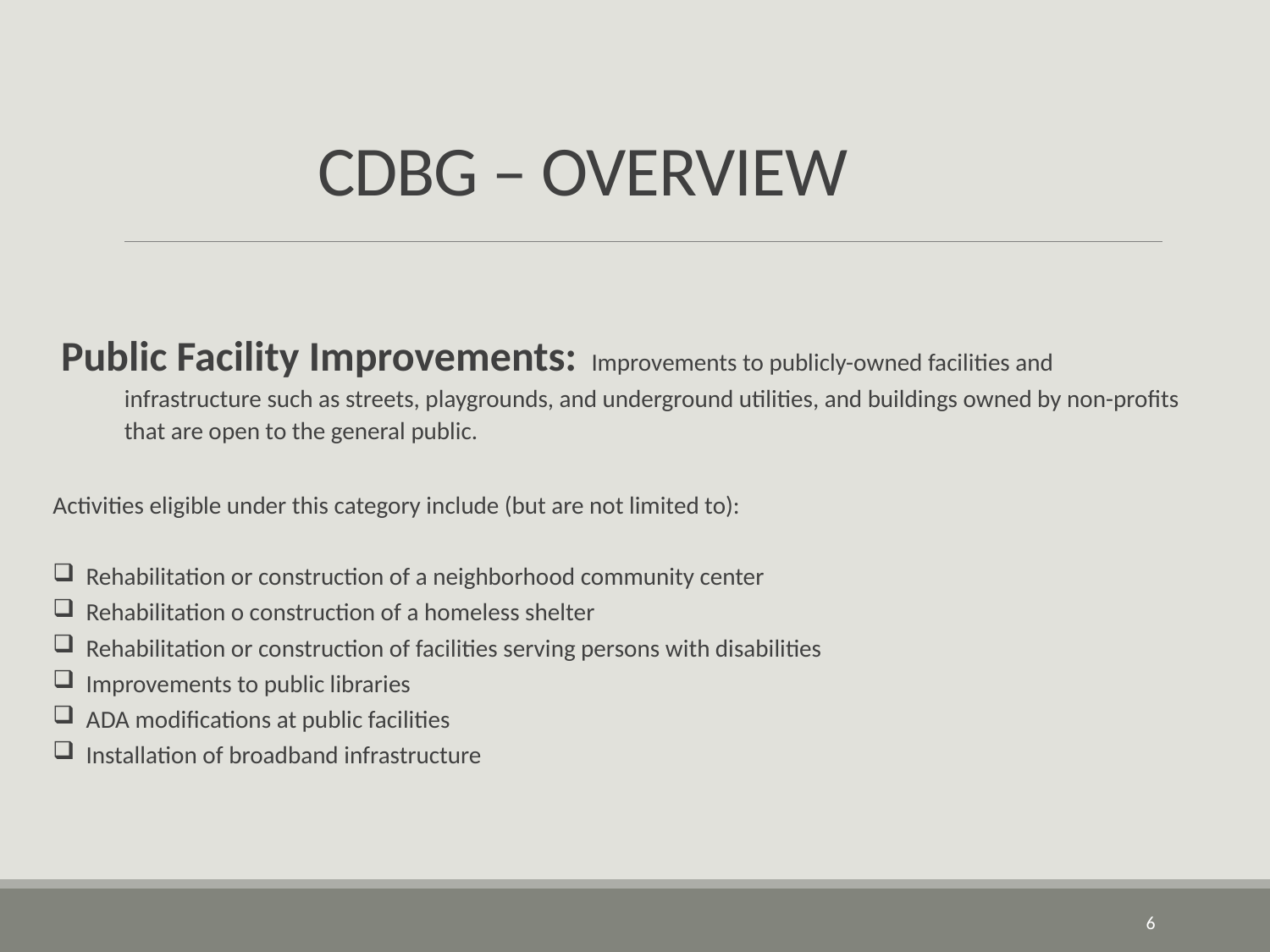

# CDBG – OVERVIEW
 Public Facility Improvements:  Improvements to publicly-owned facilities and infrastructure such as streets, playgrounds, and underground utilities, and buildings owned by non-profits that are open to the general public.

Activities eligible under this category include (but are not limited to):

  Rehabilitation or construction of a neighborhood community center
  Rehabilitation o construction of a homeless shelter
  Rehabilitation or construction of facilities serving persons with disabilities
  Improvements to public libraries
  ADA modifications at public facilities
  Installation of broadband infrastructure

6